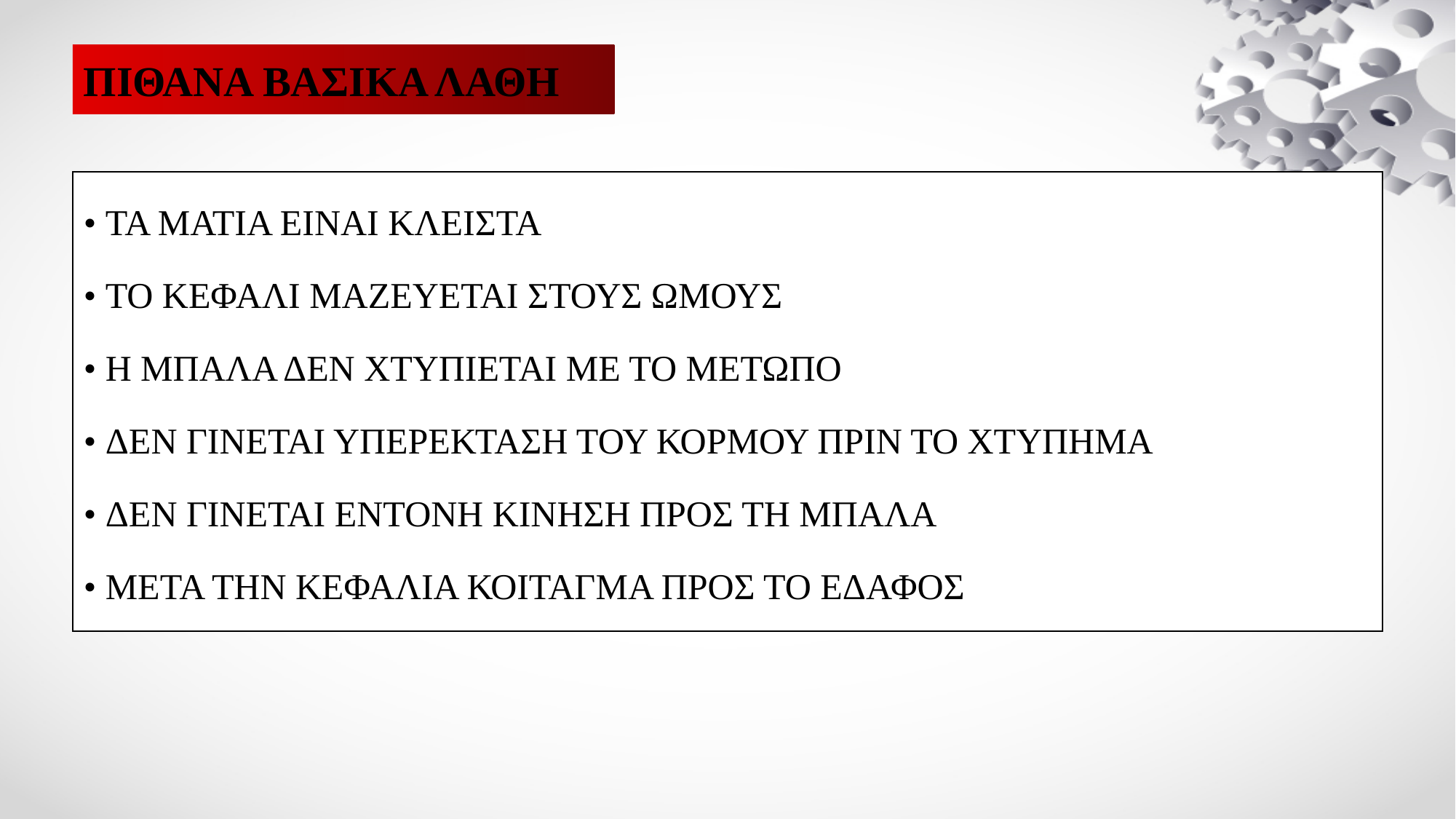

# ΠΙΘΑΝΑ ΒΑΣΙΚΑ ΛΑΘΗ
• ΤΑ ΜΑΤΙΑ ΕΙΝΑΙ ΚΛΕΙΣΤΑ
• ΤΟ ΚΕΦΑΛΙ ΜΑΖΕΥΕΤΑΙ ΣΤΟΥΣ ΩΜΟΥΣ
• Η ΜΠΑΛΑ ΔΕΝ ΧΤΥΠΙΕΤΑΙ ΜΕ ΤΟ ΜΕΤΩΠΟ
• ΔΕΝ ΓΙΝΕΤΑΙ ΥΠΕΡΕΚΤΑΣΗ ΤΟΥ ΚΟΡΜΟΥ ΠΡΙΝ ΤΟ ΧΤΥΠΗΜΑ
• ΔΕΝ ΓΙΝΕΤΑΙ ΕΝΤΟΝΗ ΚΙΝΗΣΗ ΠΡΟΣ ΤΗ ΜΠΑΛΑ
• ΜΕΤΑ ΤΗΝ ΚΕΦΑΛΙΑ ΚΟΙΤΑΓΜΑ ΠΡΟΣ ΤΟ ΕΔΑΦΟΣ